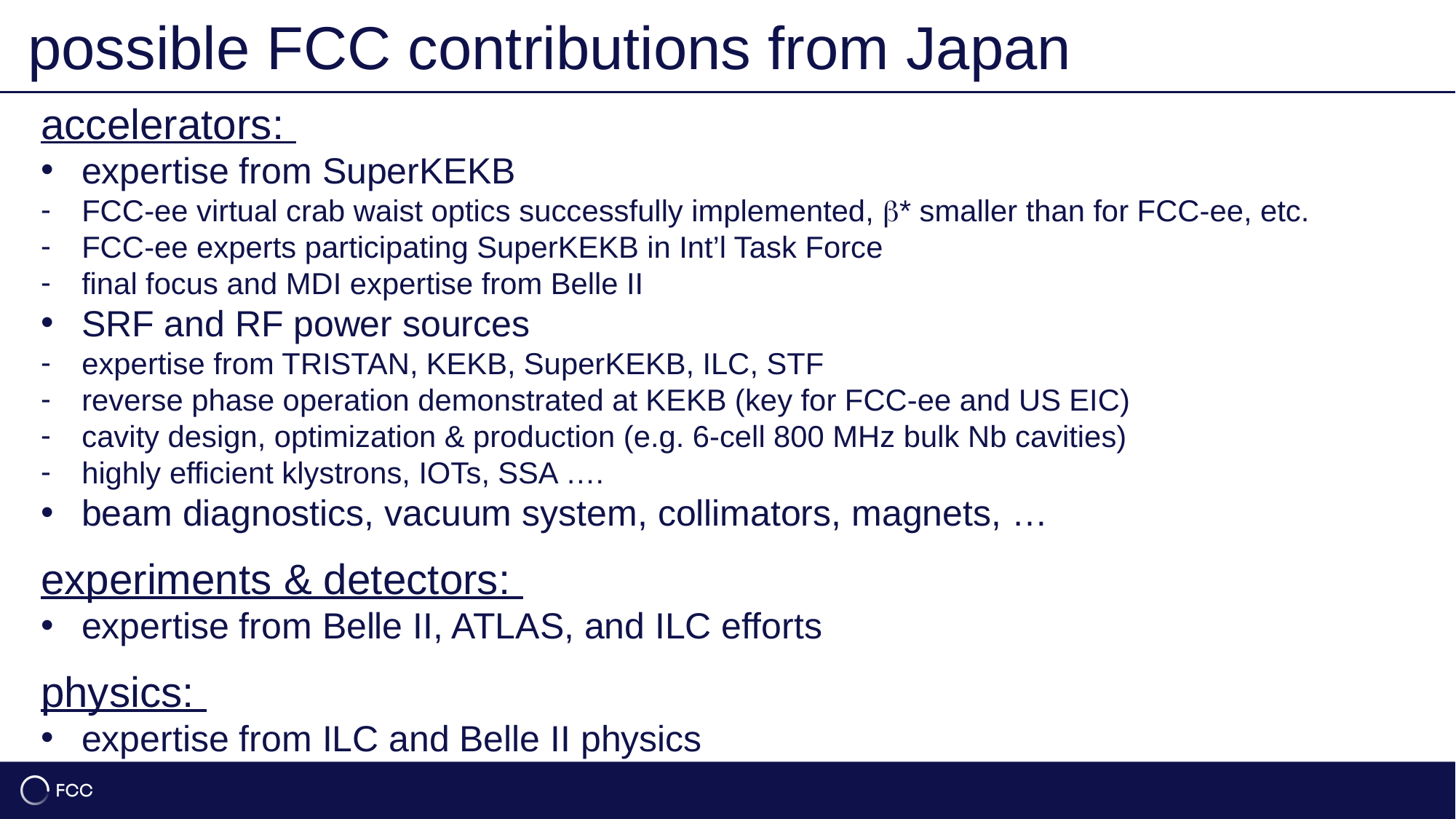

possible FCC contributions from Japan
30
accelerators:
expertise from SuperKEKB
FCC-ee virtual crab waist optics successfully implemented, β* smaller than for FCC-ee, etc.
FCC-ee experts participating SuperKEKB in Int’l Task Force
final focus and MDI expertise from Belle II
SRF and RF power sources
expertise from TRISTAN, KEKB, SuperKEKB, ILC, STF
reverse phase operation demonstrated at KEKB (key for FCC-ee and US EIC)
cavity design, optimization & production (e.g. 6-cell 800 MHz bulk Nb cavities)
highly efficient klystrons, IOTs, SSA ….
beam diagnostics, vacuum system, collimators, magnets, …

experiments & detectors:
expertise from Belle II, ATLAS, and ILC efforts

physics:
expertise from ILC and Belle II physics